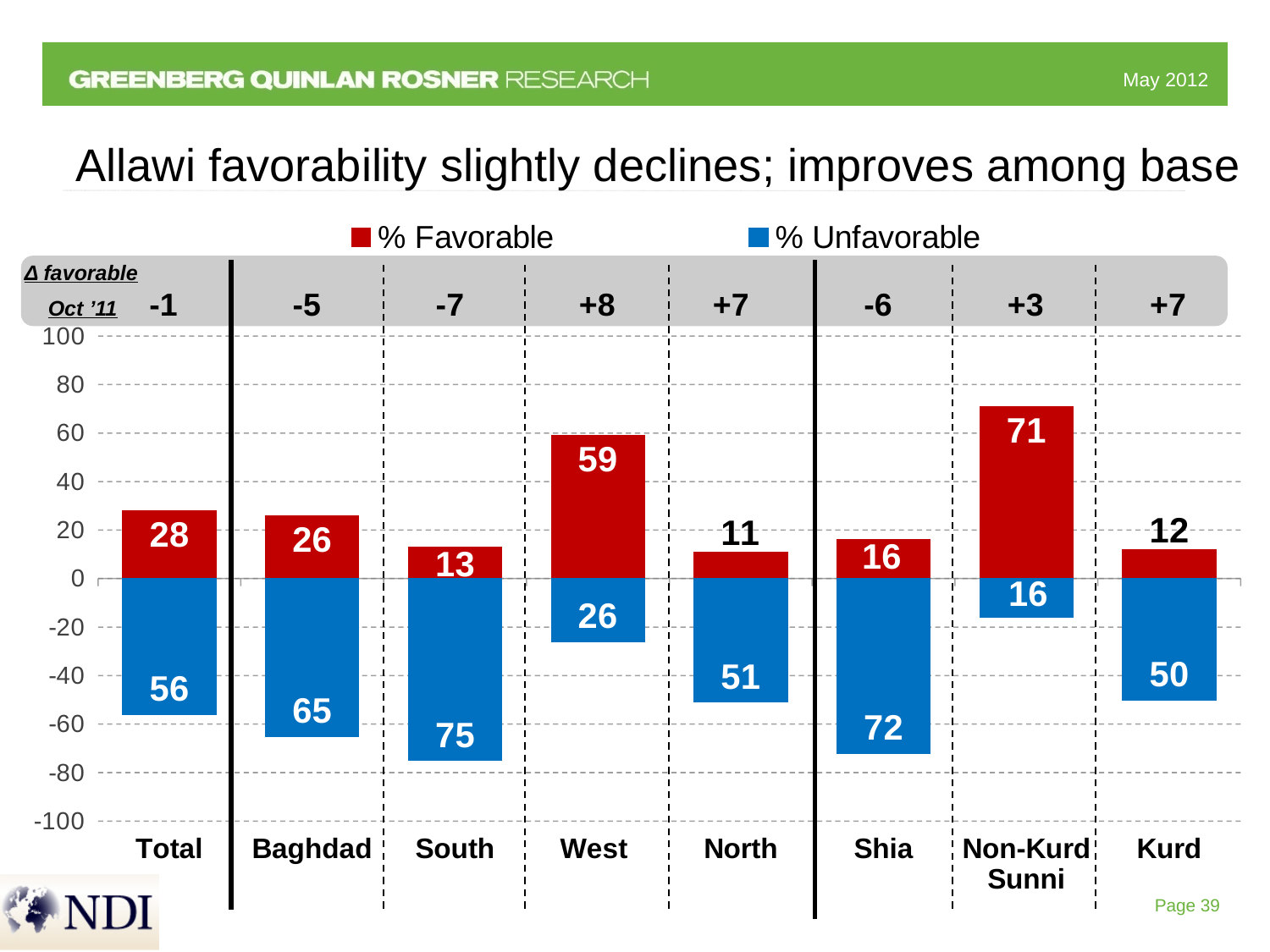

# Allawi favorability slightly declines; improves among base

[unsupported chart]

Δ favorable
    Oct ’11     -1             -5             -7             +8           +7             -6             +3            +7
Page 39